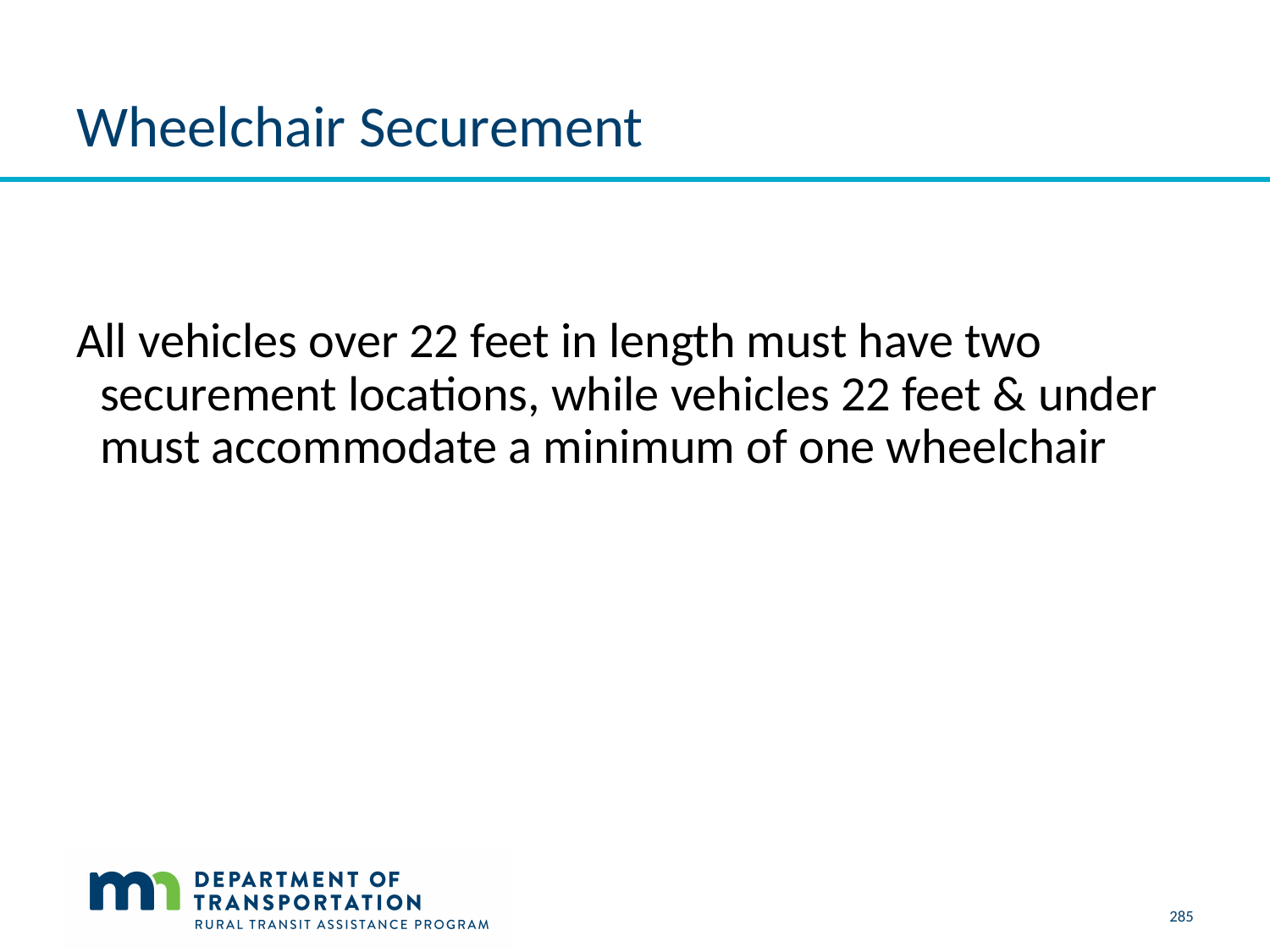

# Wheelchair Securement

All vehicles over 22 feet in length must have two securement locations, while vehicles 22 feet & under must accommodate a minimum of one wheelchair

285